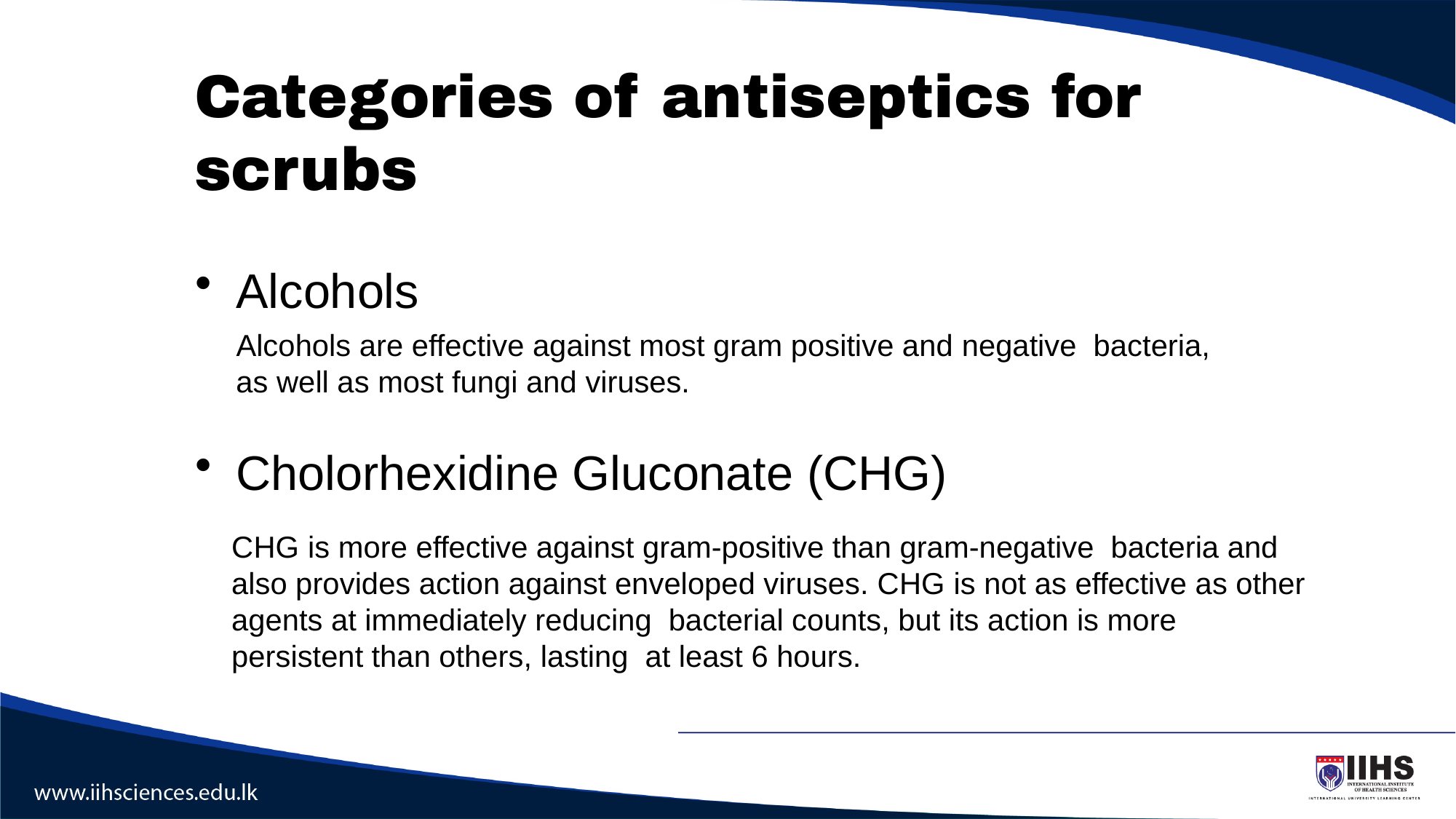

# Categories of antiseptics for scrubs
Alcohols
Alcohols are effective against most gram positive and negative  bacteria, as well as most fungi and viruses.

Cholorhexidine Gluconate (CHG)
CHG is more effective against gram-positive than gram-negative  bacteria and also provides action against enveloped viruses. CHG is not as effective as other agents at immediately reducing  bacterial counts, but its action is more persistent than others, lasting  at least 6 hours.